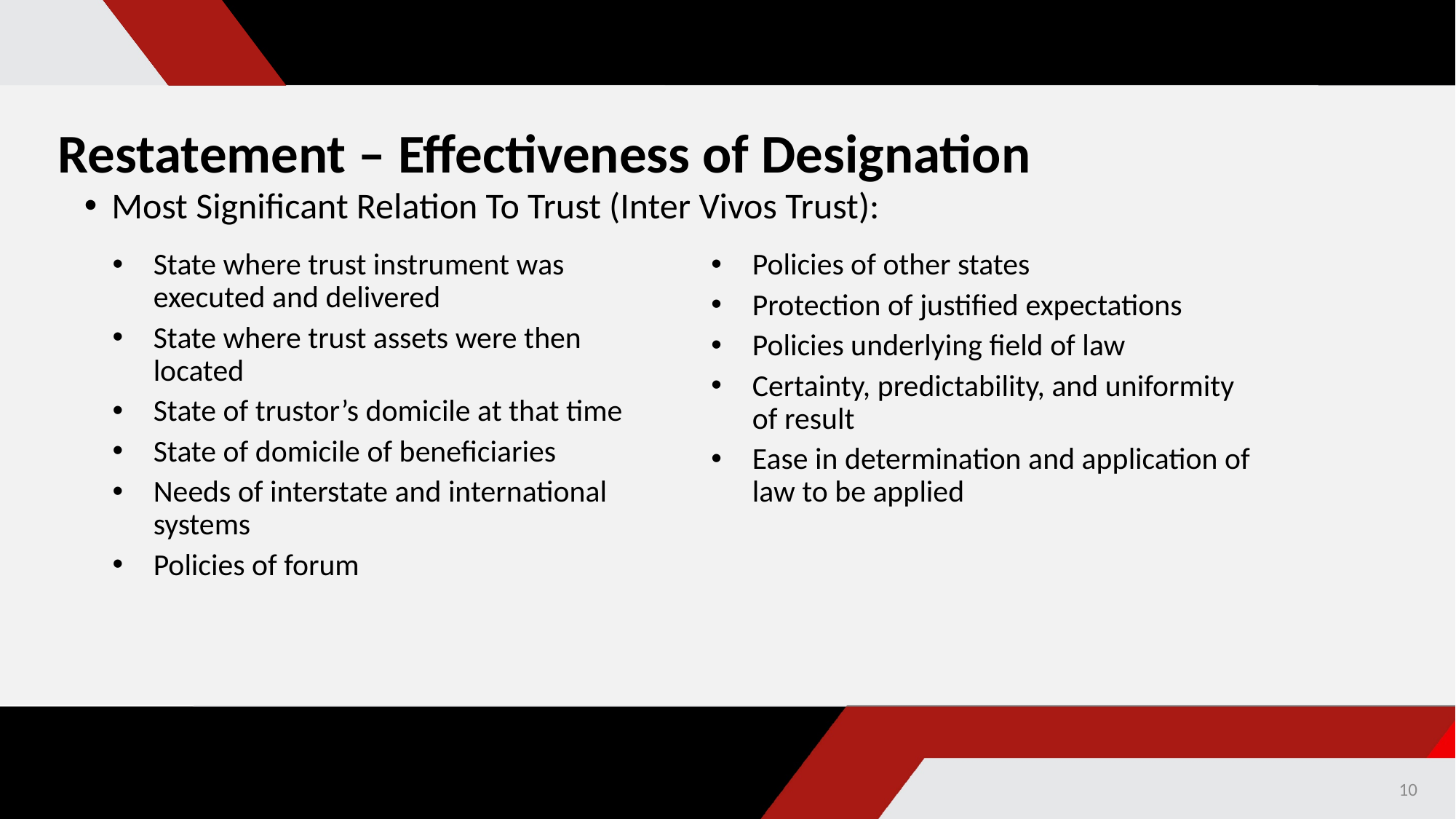

# Restatement – Effectiveness of Designation
Most Significant Relation To Trust (Inter Vivos Trust):
State where trust instrument was executed and delivered
State where trust assets were then located
State of trustor’s domicile at that time
State of domicile of beneficiaries
Needs of interstate and international systems
Policies of forum
Policies of other states
Protection of justified expectations
Policies underlying field of law
Certainty, predictability, and uniformity of result
Ease in determination and application of law to be applied

10